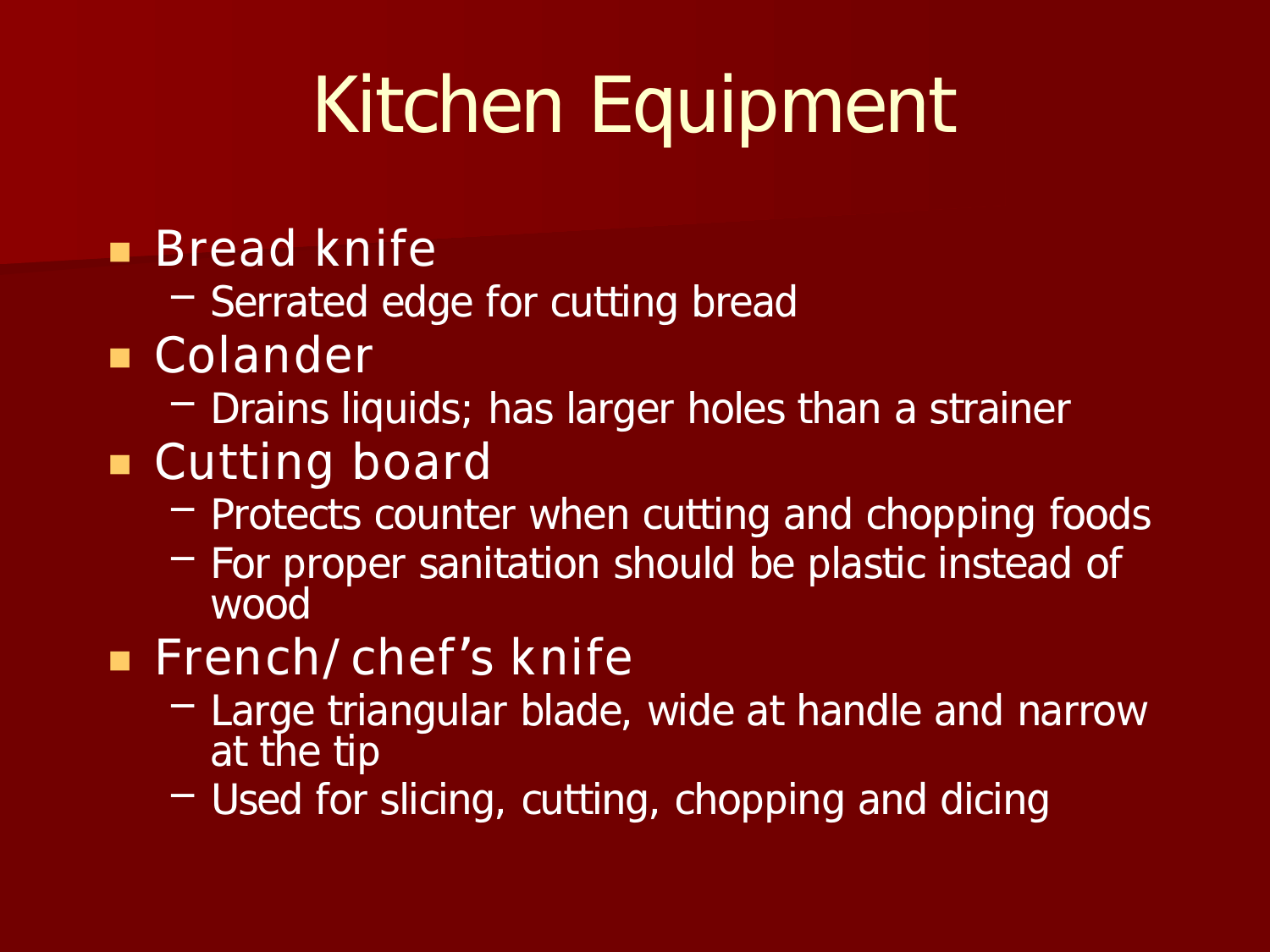

# Kitchen Equipment
Bread knife
Serrated edge for cutting bread
Colander
Drains liquids; has larger holes than a strainer
Cutting board
Protects counter when cutting and chopping foods
For proper sanitation should be plastic instead of wood
French/chef’s knife
Large triangular blade, wide at handle and narrow at the tip
Used for slicing, cutting, chopping and dicing